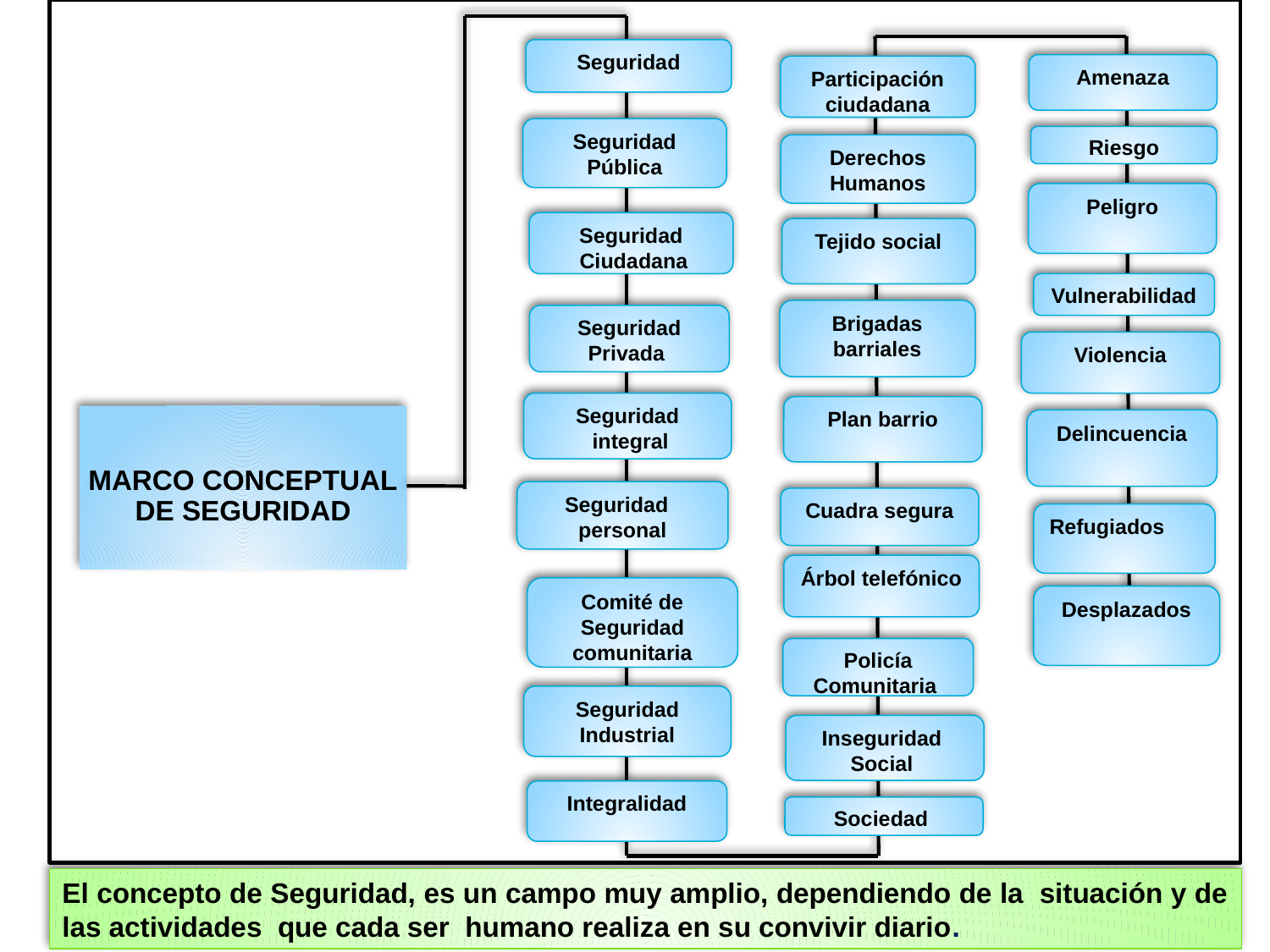

Seguridad
Amenaza
Participación ciudadana

Seguridad
 Pública
Riesgo
Derechos Humanos
Peligro

Seguridad
 Ciudadana
Tejido social
Vulnerabilidad
Brigadas barriales

Seguridad
Privada
Violencia

MARCO CONCEPTUAL
 DE SEGURIDAD
Seguridad
 integral
Plan barrio
Delincuencia

Seguridad
personal
Cuadra segura
Refugiados
Árbol telefónico
Comité de Seguridad comunitaria
Desplazados
Policía Comunitaria
Seguridad Industrial
Inseguridad
Social
Integralidad
Sociedad
El concepto de Seguridad, es un campo muy amplio, dependiendo de la  situación y de las actividades  que cada ser  humano realiza en su convivir diario.